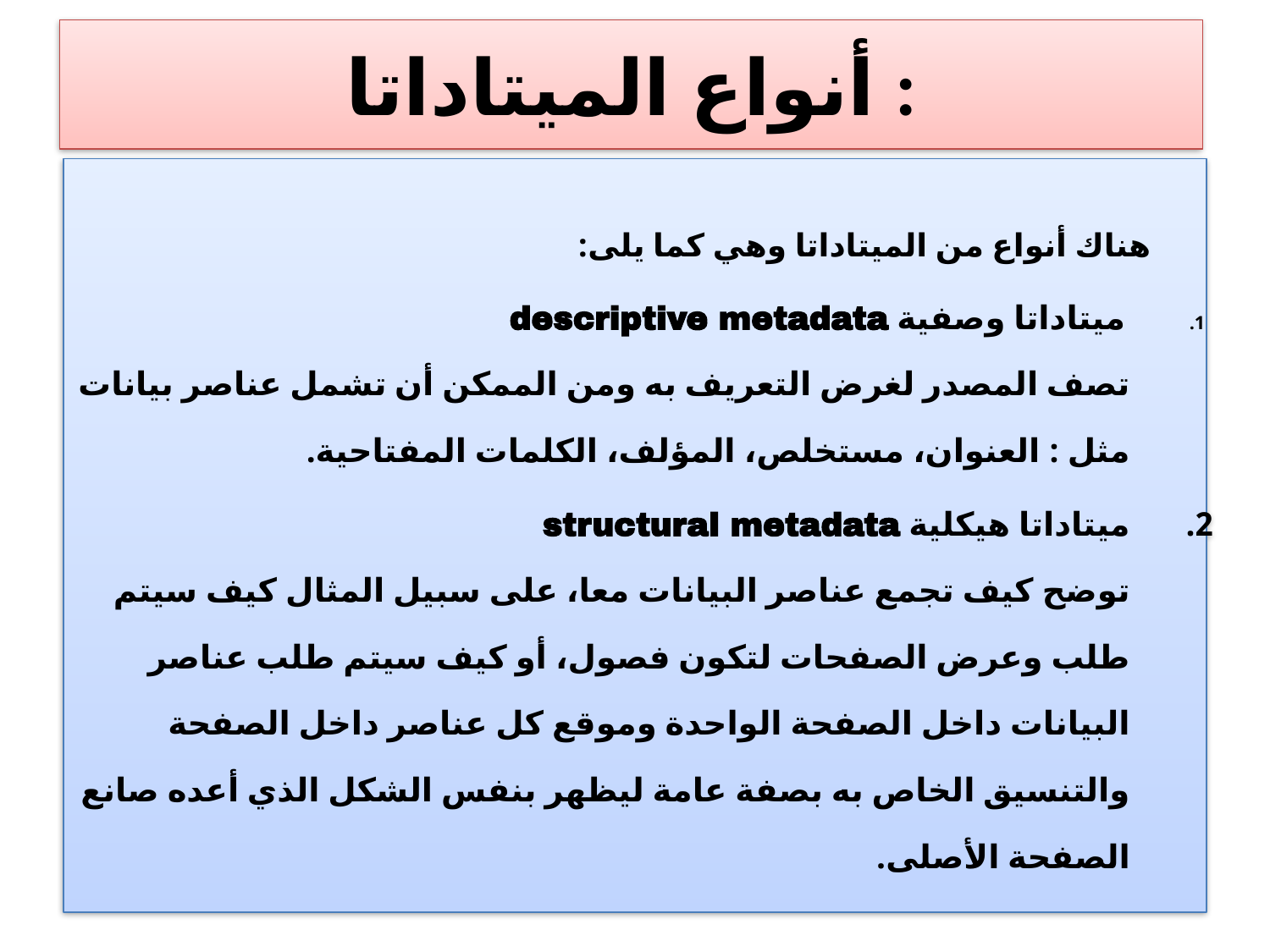

# أنواع الميتاداتا :
هناك أنواع من الميتاداتا وهي كما يلى:
 ميتاداتا وصفية descriptive metadata
تصف المصدر لغرض التعريف به ومن الممكن أن تشمل عناصر بيانات مثل : العنوان، مستخلص، المؤلف، الكلمات المفتاحية.
ميتاداتا هيكلية structural metadata
توضح كيف تجمع عناصر البيانات معا، على سبيل المثال كيف سيتم طلب وعرض الصفحات لتكون فصول، أو كيف سيتم طلب عناصر البيانات داخل الصفحة الواحدة وموقع كل عناصر داخل الصفحة والتنسيق الخاص به بصفة عامة ليظهر بنفس الشكل الذي أعده صانع الصفحة الأصلى.